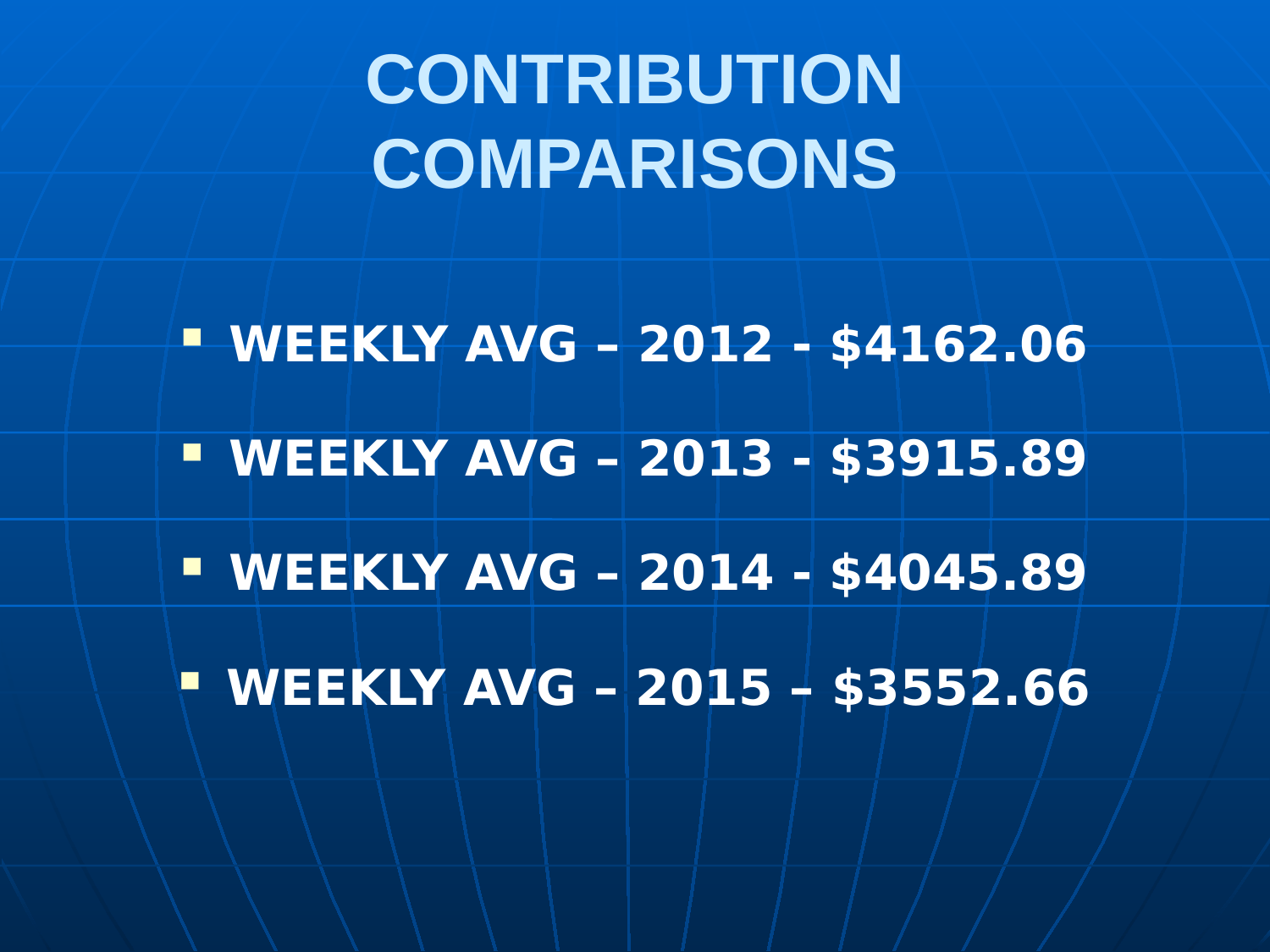

# CONTRIBUTION COMPARISONS
WEEKLY AVG – 2012 - $4162.06

WEEKLY AVG – 2013 - $3915.89

WEEKLY AVG – 2014 - $4045.89

WEEKLY AVG – 2015 – $3552.66